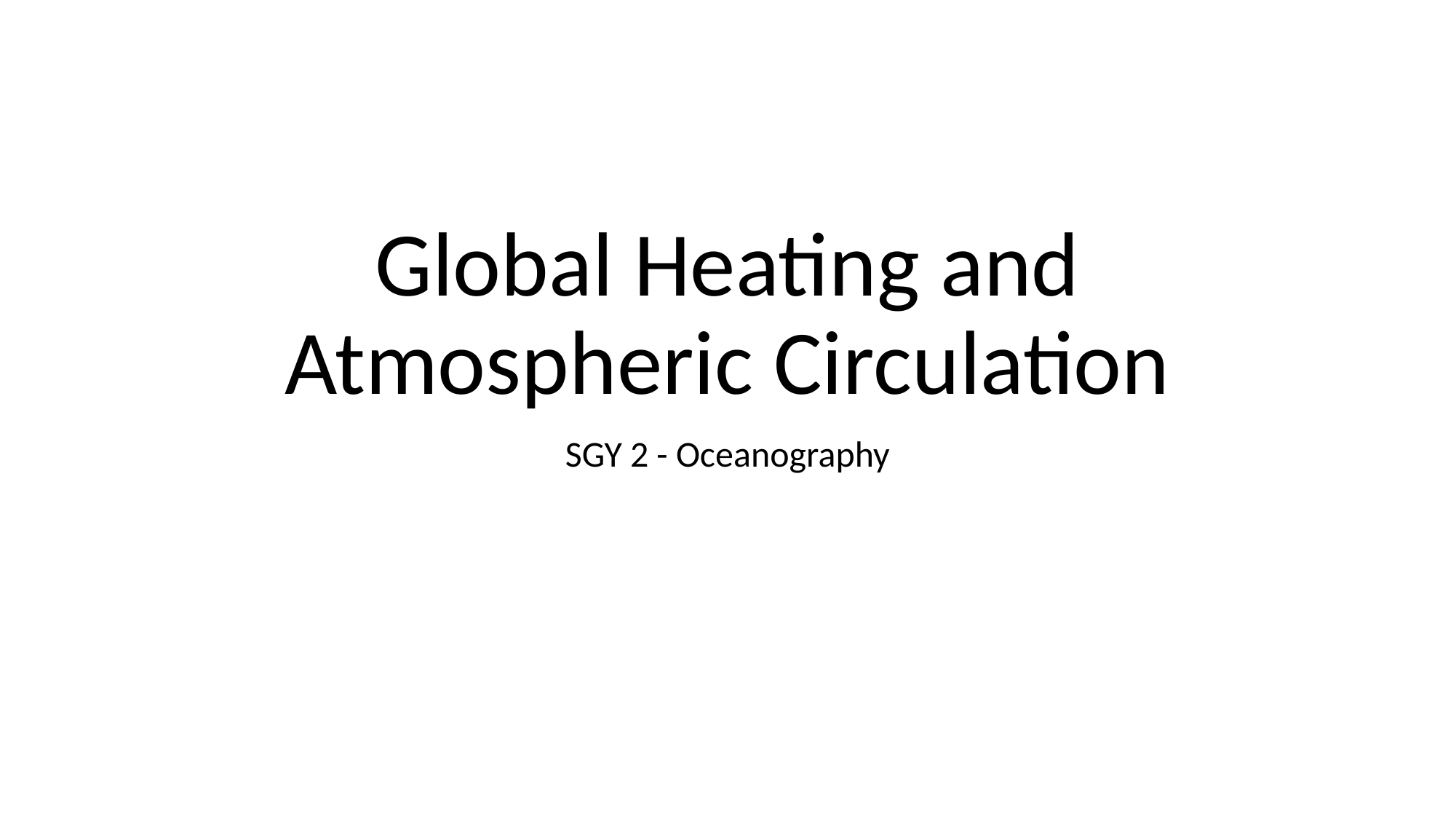

# Global Heating and Atmospheric Circulation
SGY 2 - Oceanography